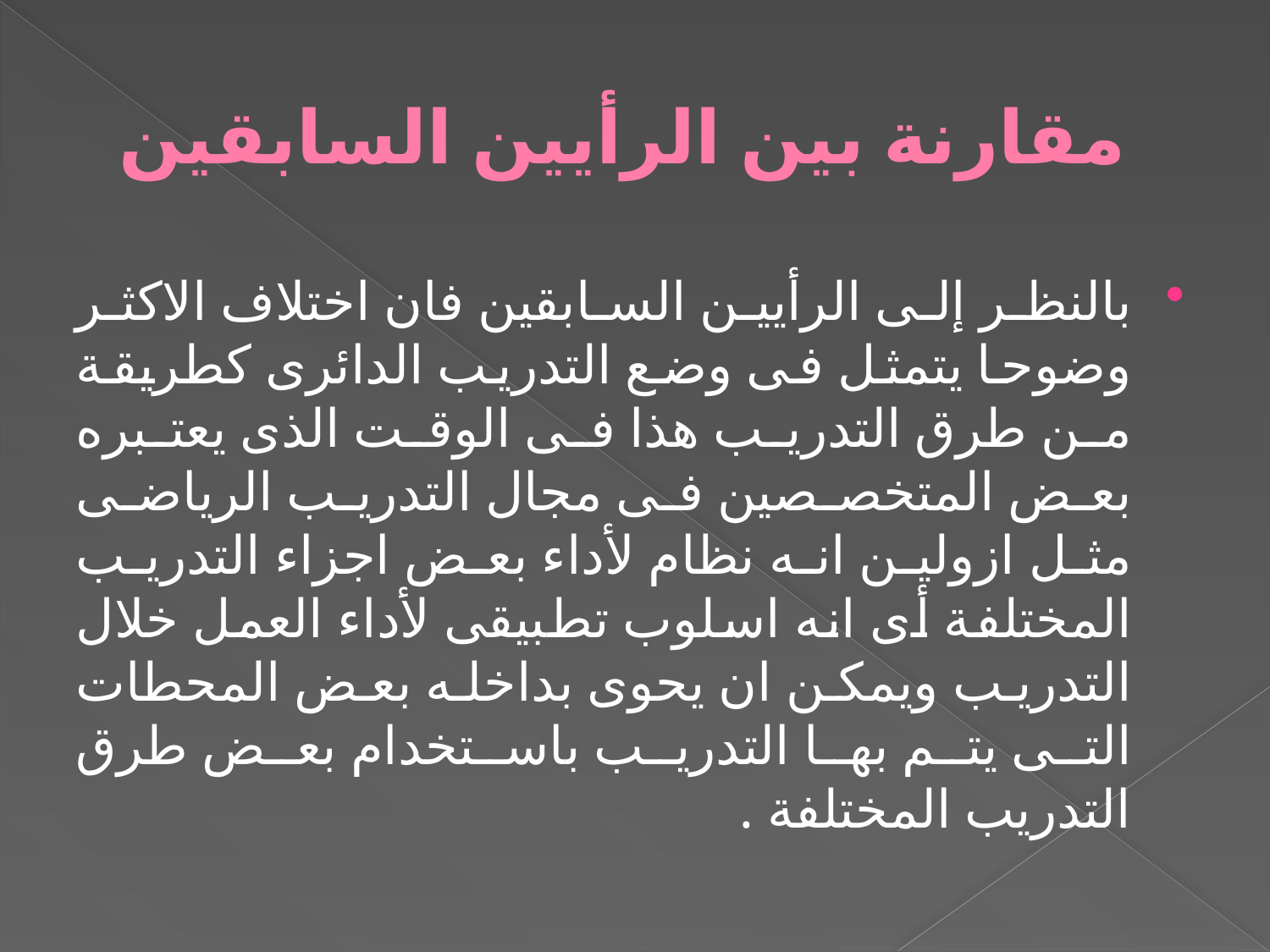

# مقارنة بين الرأيين السابقين
بالنظر إلى الرأيين السابقين فان اختلاف الاكثر وضوحا يتمثل فى وضع التدريب الدائرى كطريقة من طرق التدريب هذا فى الوقت الذى يعتبره بعض المتخصصين فى مجال التدريب الرياضى مثل ازولين انه نظام لأداء بعض اجزاء التدريب المختلفة أى انه اسلوب تطبيقى لأداء العمل خلال التدريب ويمكن ان يحوى بداخله بعض المحطات التى يتم بها التدريب باستخدام بعض طرق التدريب المختلفة .